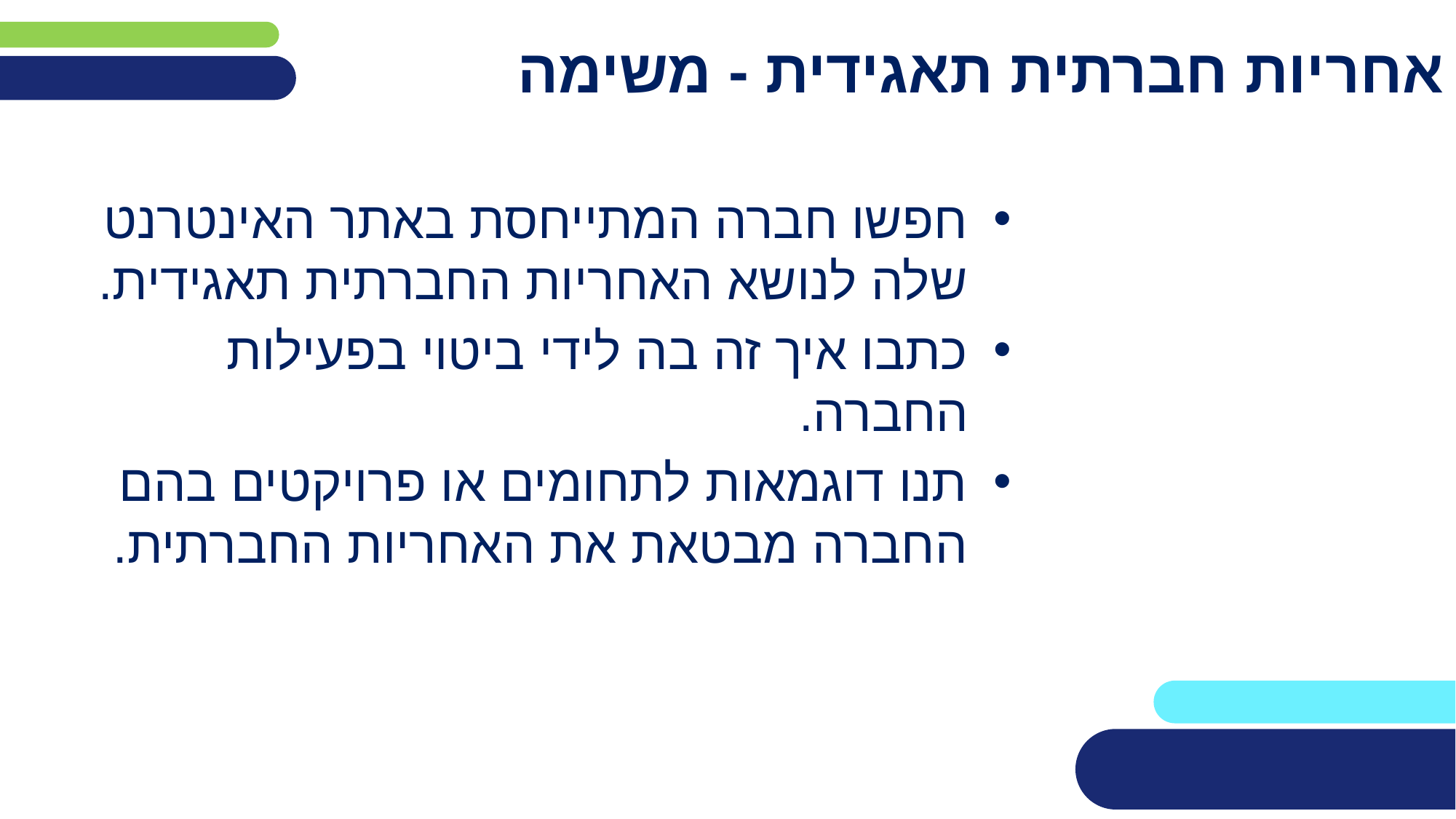

# אחריות חברתית תאגידית - משימה
חפשו חברה המתייחסת באתר האינטרנט שלה לנושא האחריות החברתית תאגידית.
כתבו איך זה בה לידי ביטוי בפעילות החברה.
תנו דוגמאות לתחומים או פרויקטים בהם החברה מבטאת את האחריות החברתית.